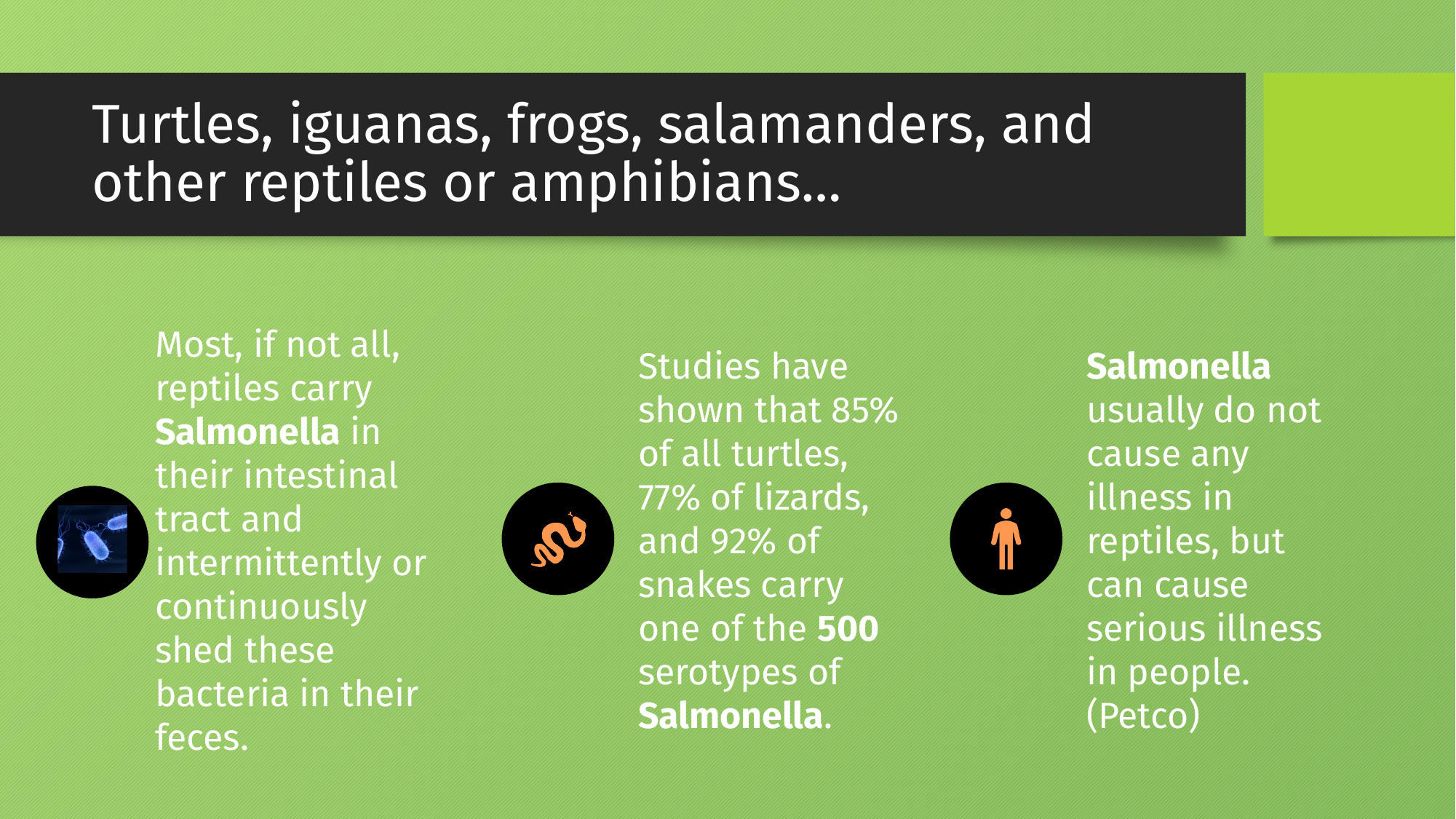

# Turtles, iguanas, frogs, salamanders, and other reptiles or amphibians…
Most, if not all, reptiles carry Salmonella in their intestinal tract and intermittently or continuously shed these bacteria in their feces.
Studies have shown that 85% of all turtles, 77% of lizards, and 92% of snakes carry one of the 500 serotypes of Salmonella.
Salmonella usually do not cause any illness in reptiles, but can cause serious illness in people. (Petco)